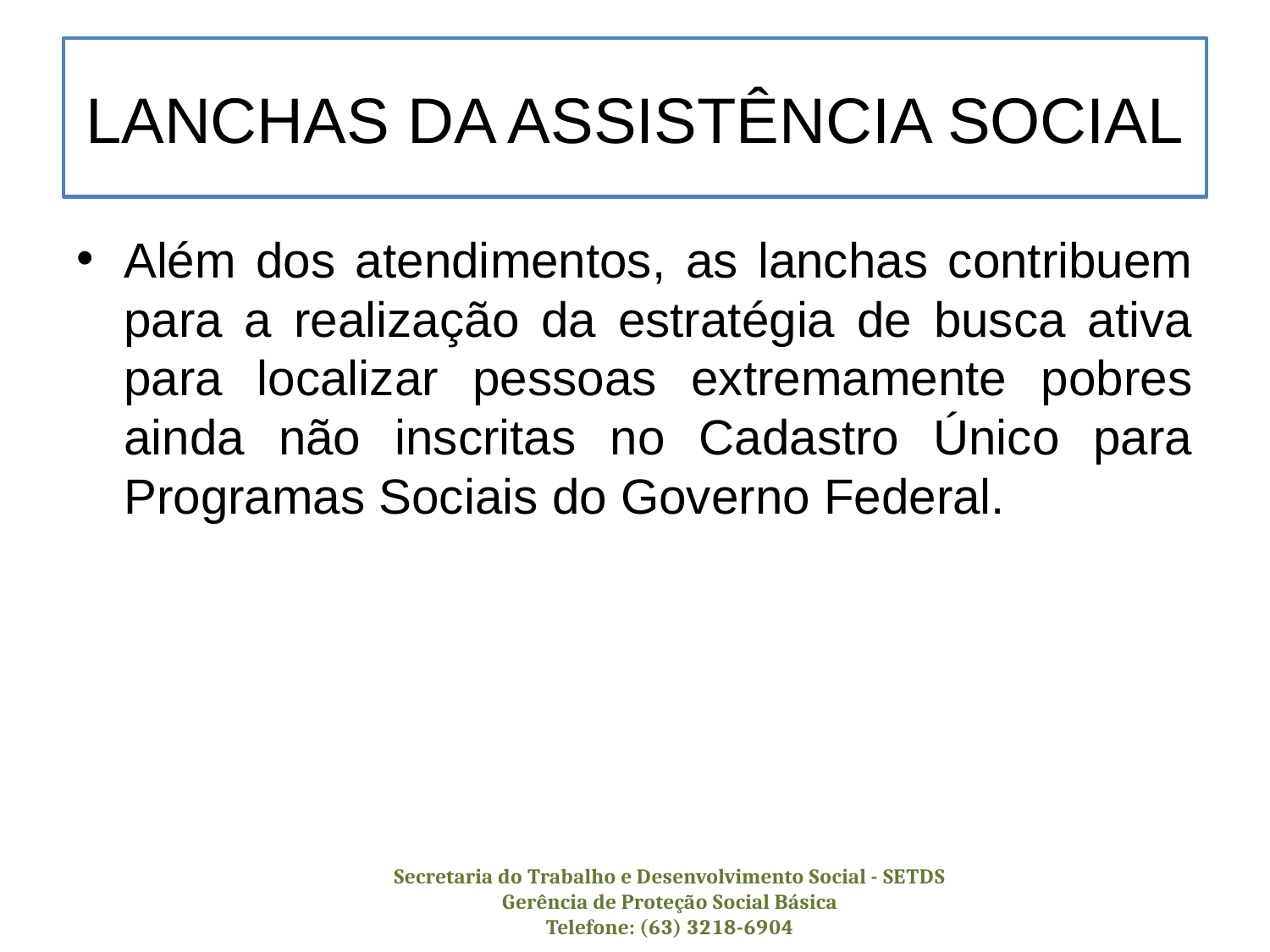

# LANCHAS DA ASSISTÊNCIA SOCIAL
Além dos atendimentos, as lanchas contribuem para a realização da estratégia de busca ativa para localizar pessoas extremamente pobres ainda não inscritas no Cadastro Único para Programas Sociais do Governo Federal.

Secretaria do Trabalho e Desenvolvimento Social - SETDS
Gerência de Proteção Social Básica
Telefone: (63) 3218-6904